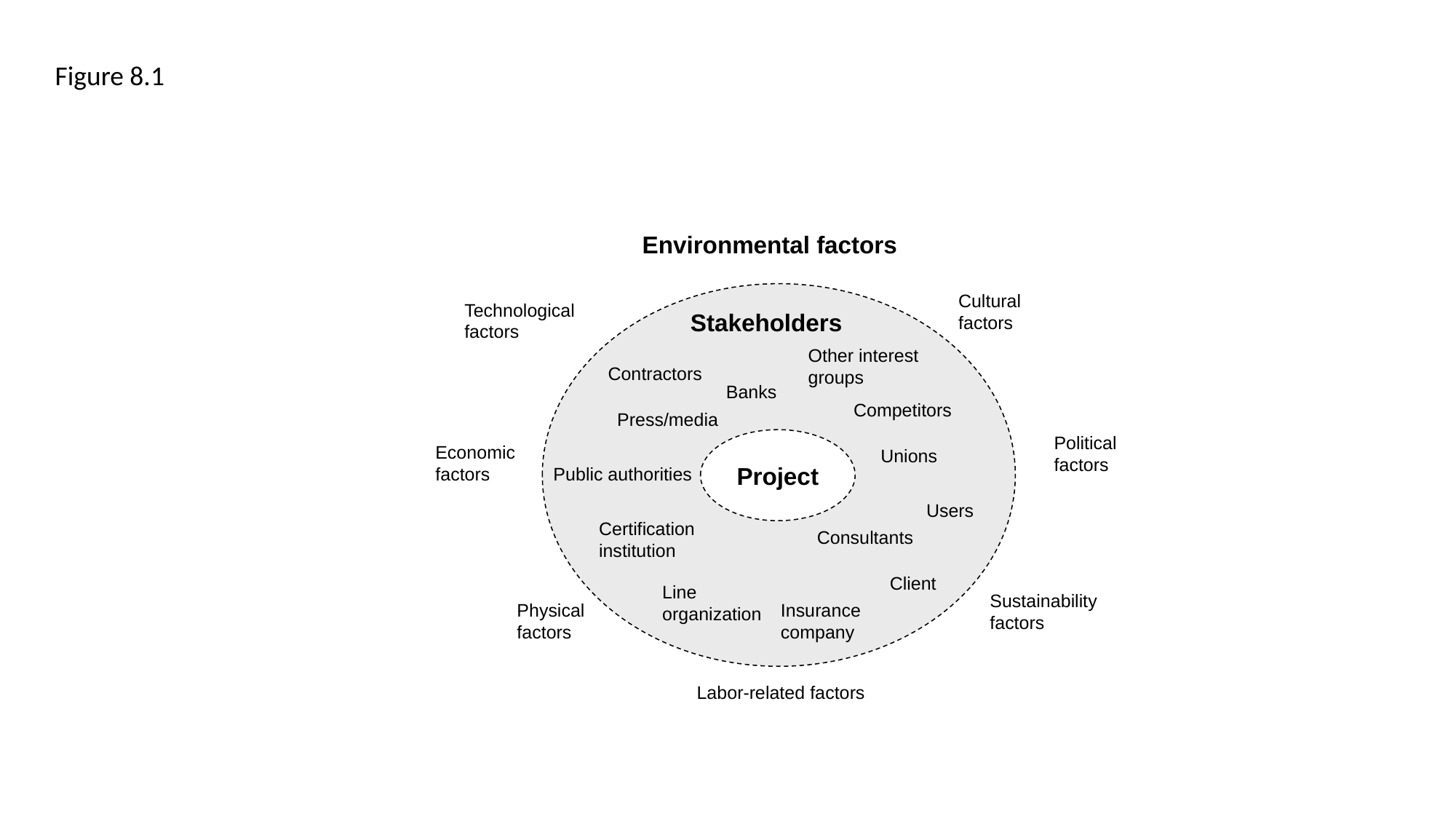

Figure 8.1
Environmental factors

Cultural
factors
Technological
factors
Stakeholders
Other interest
groups
Contractors
Banks
Competitors
Press/media
Political
factors
Project
Economic
factors
Unions
Public authorities
Users
Certification
institution
Consultants
Client
Line
organization
Sustainability
factors
Physical
factors
Insurance
company
Labor-related factors